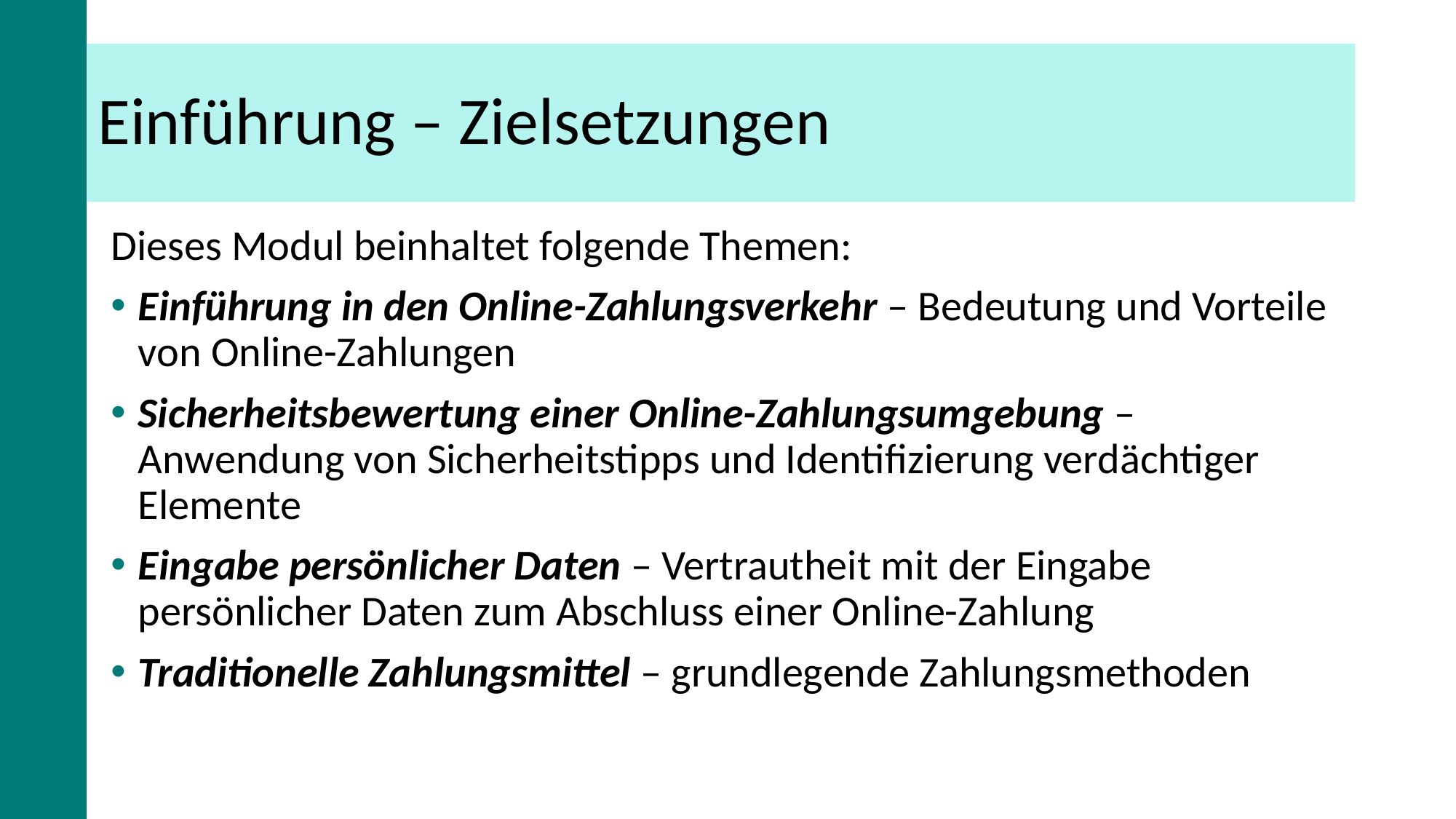

# Einführung – Zielsetzungen
Dieses Modul beinhaltet folgende Themen:
Einführung in den Online-Zahlungsverkehr – Bedeutung und Vorteile von Online-Zahlungen
Sicherheitsbewertung einer Online-Zahlungsumgebung – Anwendung von Sicherheitstipps und Identifizierung verdächtiger Elemente
Eingabe persönlicher Daten – Vertrautheit mit der Eingabe persönlicher Daten zum Abschluss einer Online-Zahlung
Traditionelle Zahlungsmittel – grundlegende Zahlungsmethoden